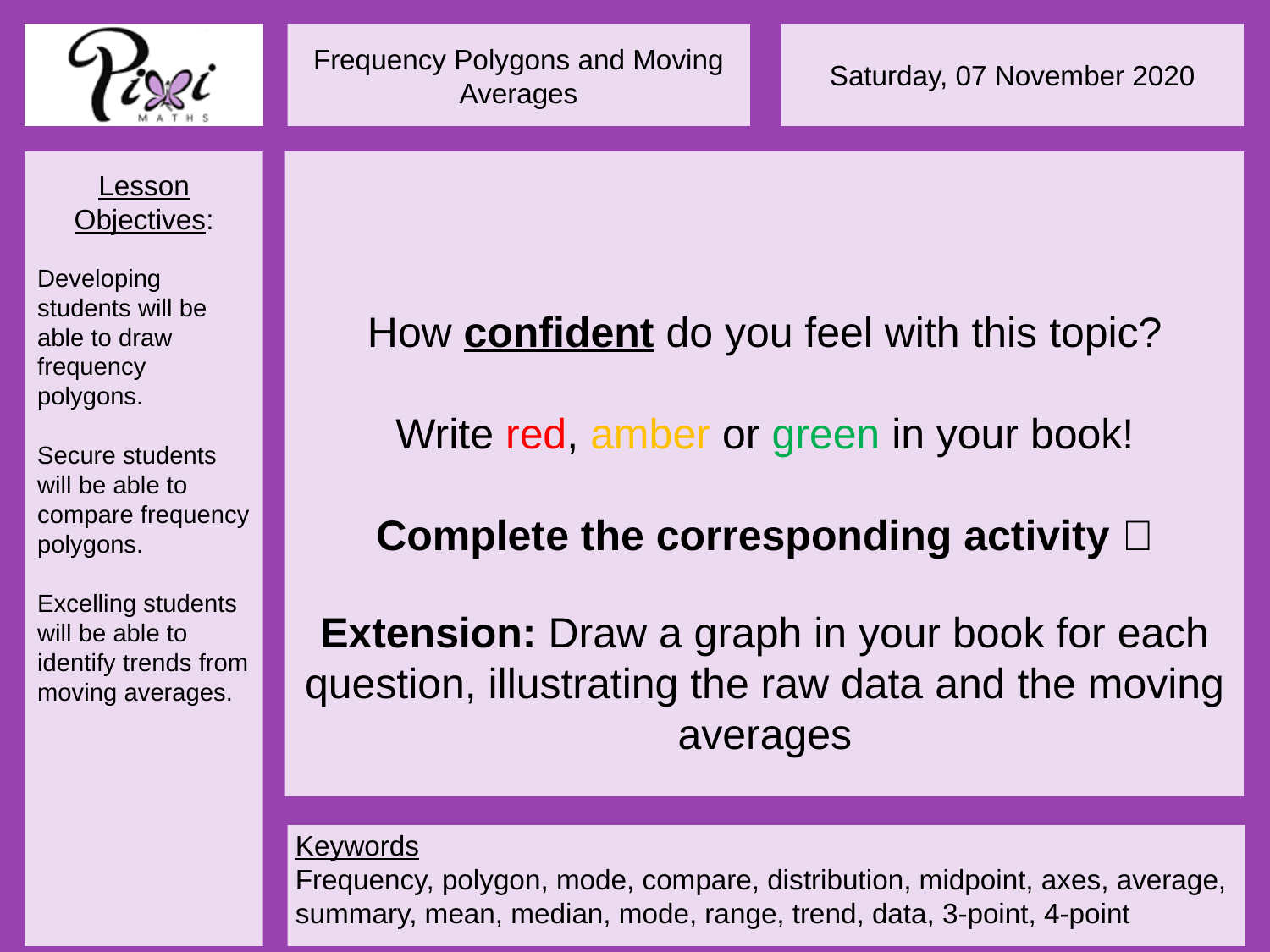

Extension: Draw a graph in your book for each question, illustrating the raw data and the moving averages